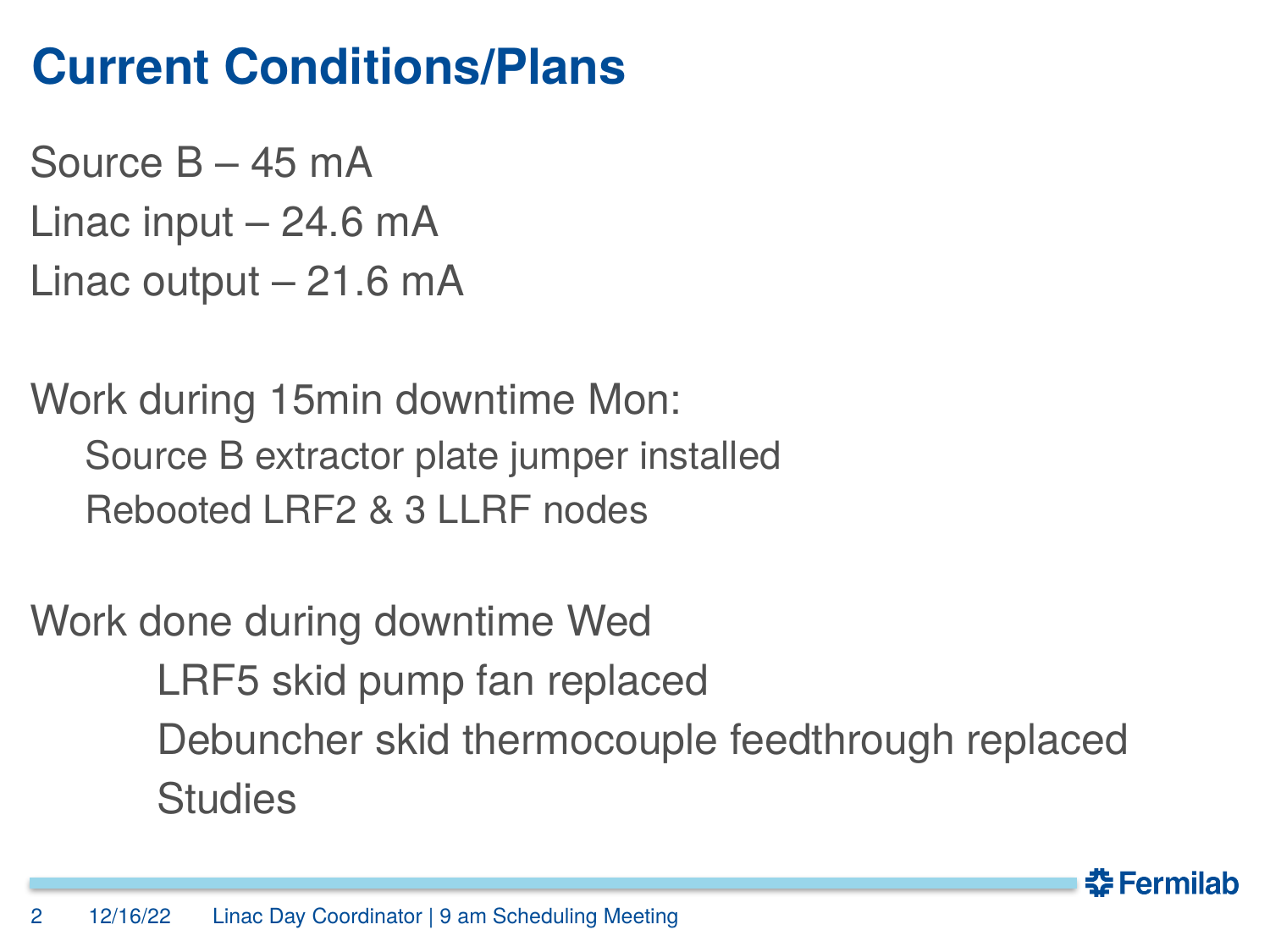

# Current Conditions/Plans
Source B – 45 mA
Linac input – 24.6 mA
Linac output – 21.6 mA

Work during 15min downtime Mon:
Source B extractor plate jumper installed
Rebooted LRF2 & 3 LLRF nodes

Work done during downtime Wed
	LRF5 skid pump fan replaced
	Debuncher skid thermocouple feedthrough replaced
	Studies

2
12/16/22
Linac Day Coordinator | 9 am Scheduling Meeting